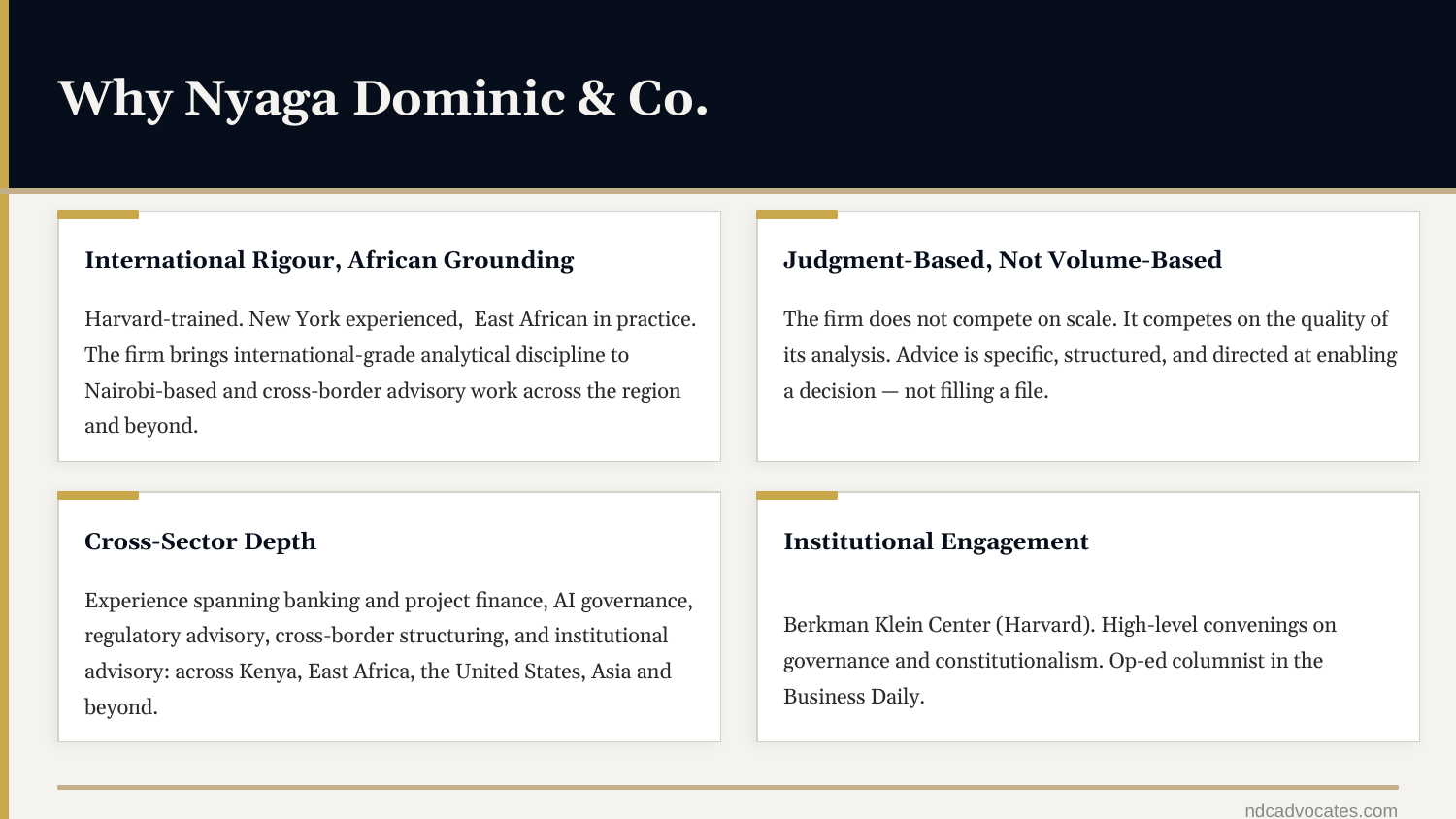

Why Nyaga Dominic & Co.

International Rigour, African Grounding
Judgment-Based, Not Volume-Based
Harvard-trained. New York experienced,  East African in practice. The firm brings international-grade analytical discipline to Nairobi-based and cross-border advisory work across the region and beyond.
The firm does not compete on scale. It competes on the quality of its analysis. Advice is specific, structured, and directed at enabling a decision — not filling a file.

Cross-Sector Depth
Institutional Engagement
Experience spanning banking and project finance, AI governance, regulatory advisory, cross-border structuring, and institutional advisory: across Kenya, East Africa, the United States, Asia and beyond.
Berkman Klein Center (Harvard). High-level convenings on governance and constitutionalism. Op-ed columnist in the Business Daily.

ndcadvocates.com